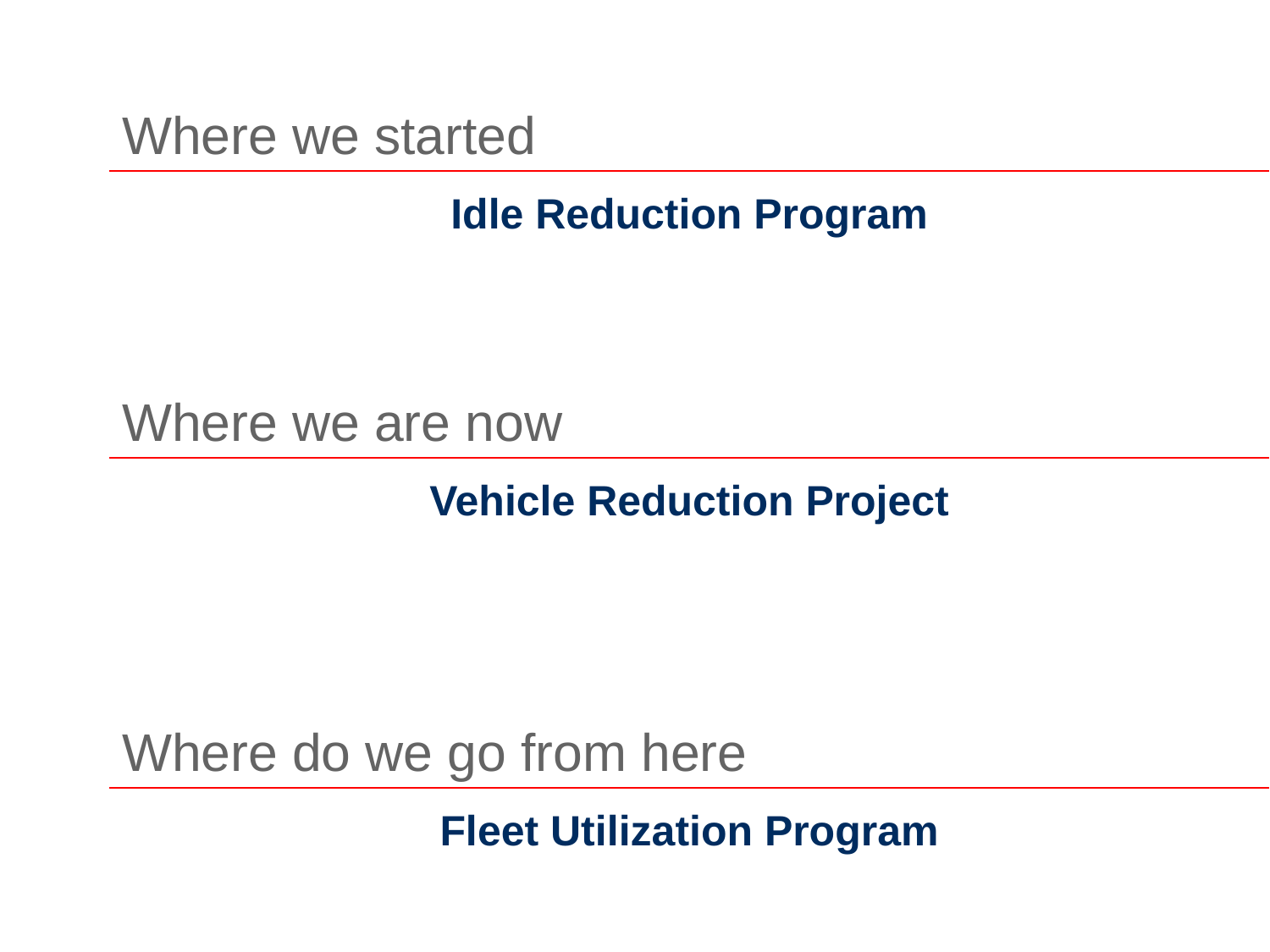

Where we started
Idle Reduction Program
Where we are now
Vehicle Reduction Project
Where do we go from here
Fleet Utilization Program